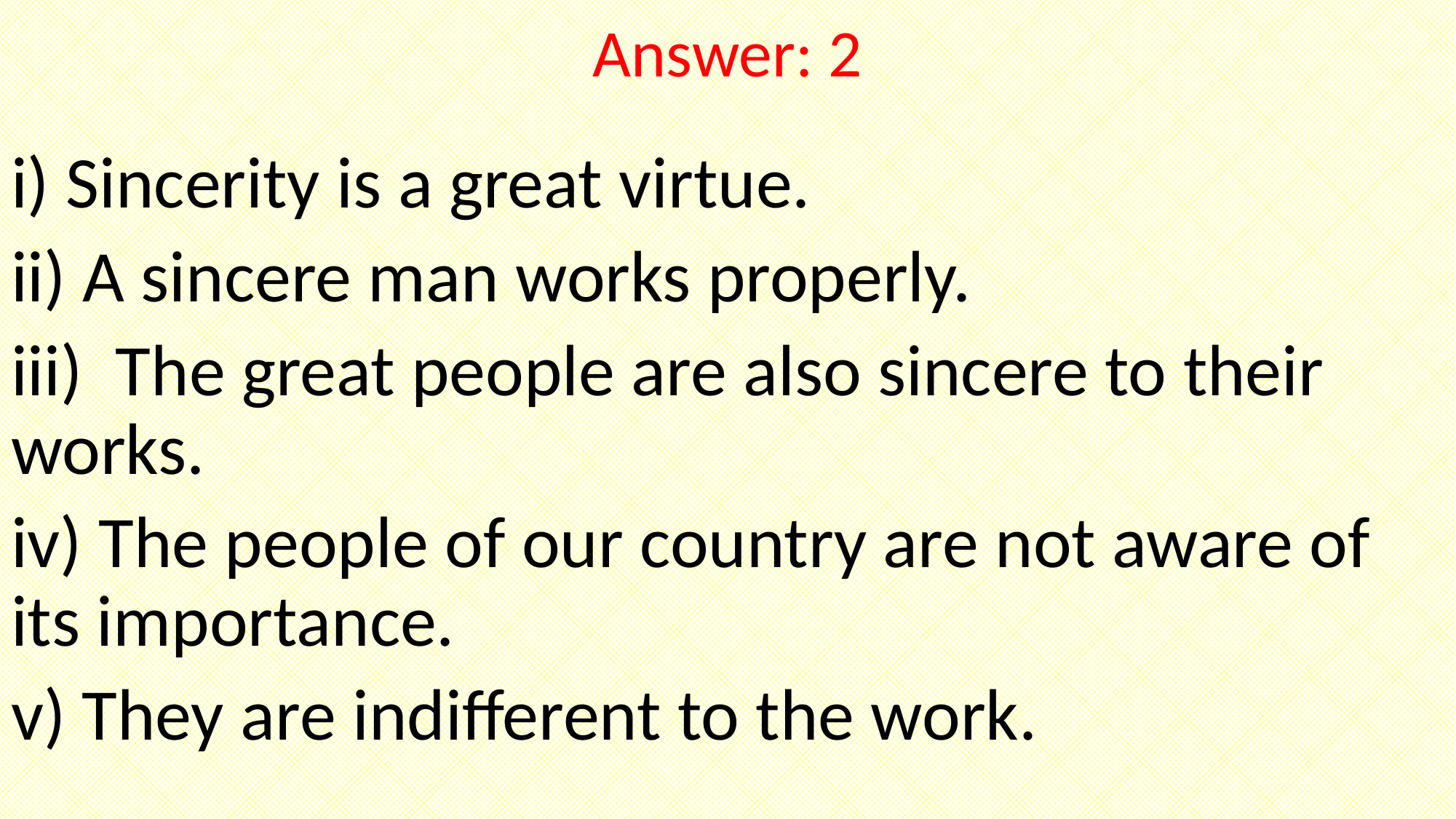

# Answer: 2
i) Sincerity is a great virtue.
ii) A sincere man works properly.
iii)  The great people are also sincere to their works.
iv) The people of our country are not aware of its importance.
v) They are indifferent to the work.